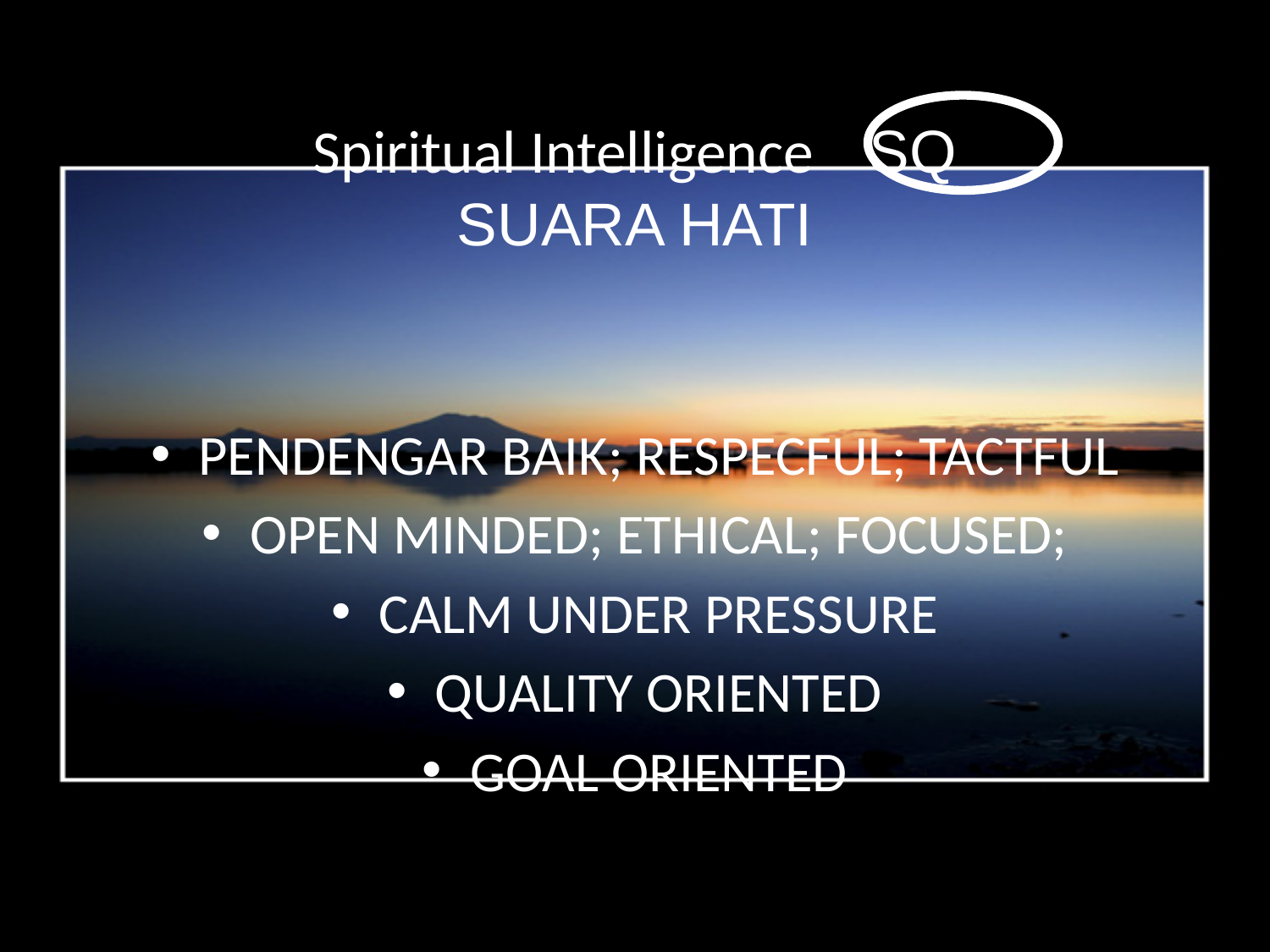

# Spiritual Intelligence    SQ SUARA HATI
PENDENGAR BAIK; RESPECFUL; TACTFUL
OPEN MINDED; ETHICAL; FOCUSED;
CALM UNDER PRESSURE
QUALITY ORIENTED
GOAL ORIENTED